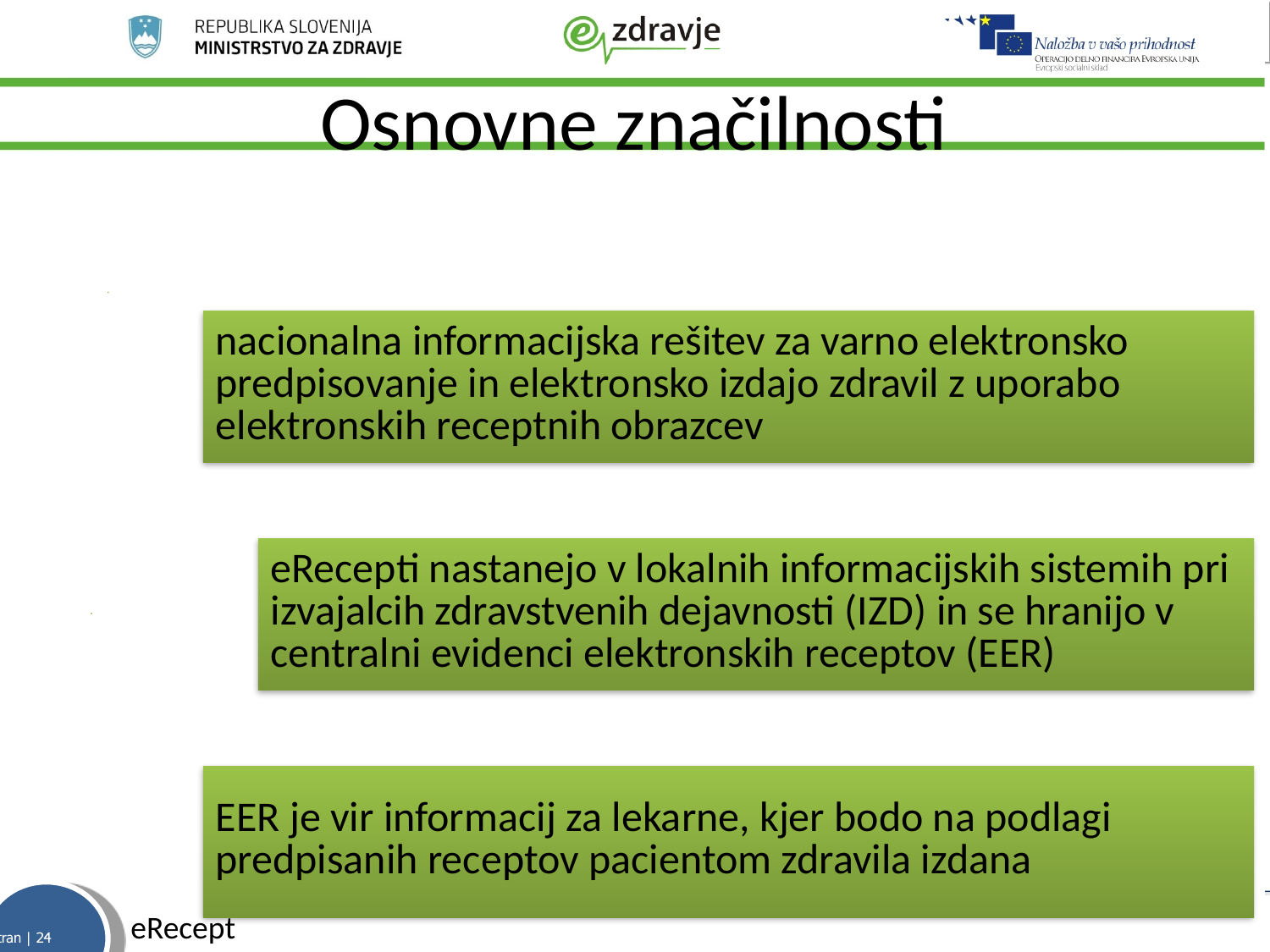

# Osnovne značilnosti
nacionalna informacijska rešitev za varno elektronsko  predpisovanje in elektronsko izdajo zdravil z uporabo elektronskih receptnih obrazcev
EER je vir informacij za lekarne, kjer bodo na podlagi predpisanih receptov pacientom zdravila izdana
eRecepti nastanejo v lokalnih informacijskih sistemih pri izvajalcih zdravstvenih dejavnosti (IZD) in se hranijo v centralni evidenci elektronskih receptov (EER)
eRecept